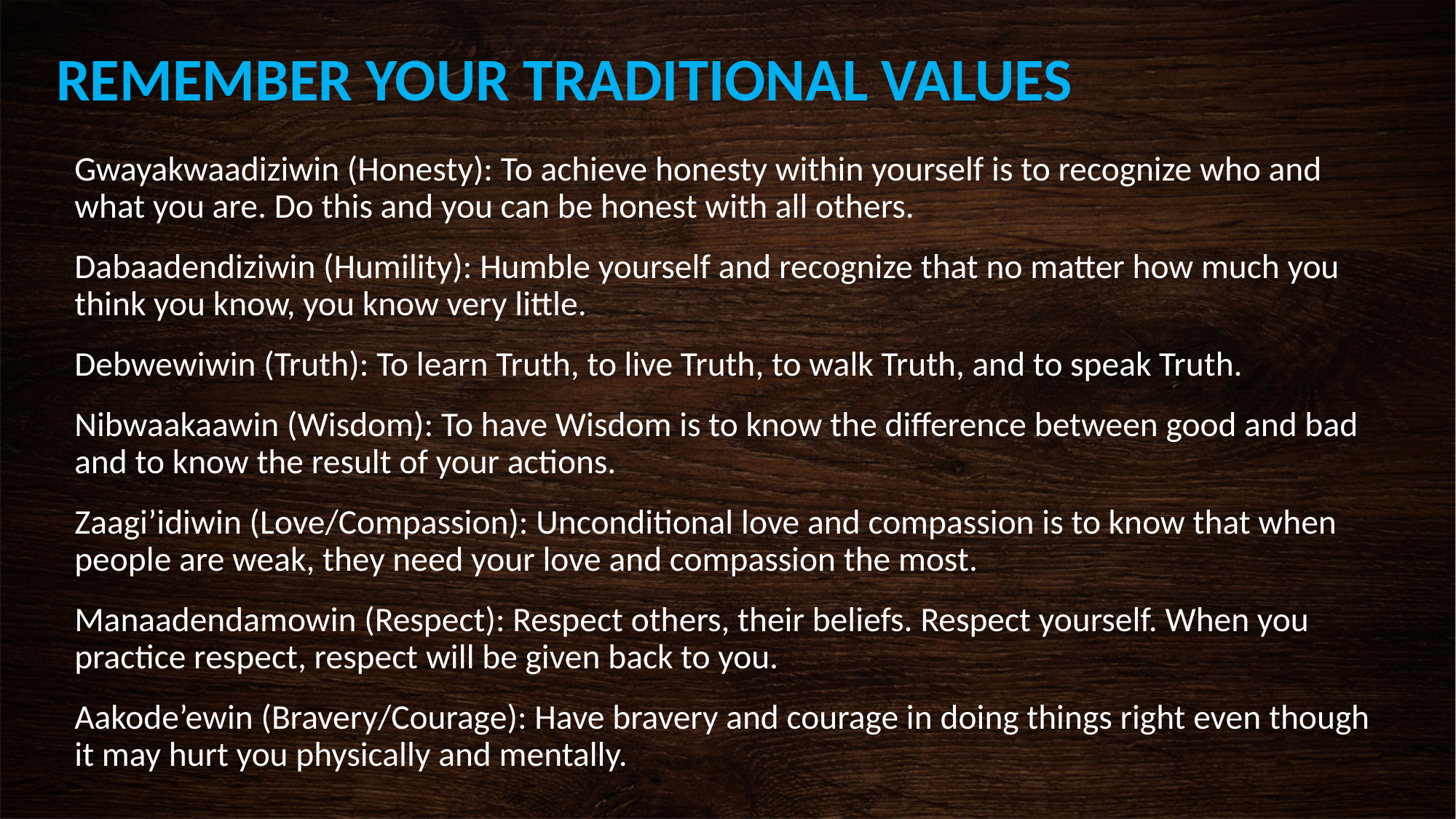

# REMEMBER YOUR TRADITIONAL VALUES
Gwayakwaadiziwin (Honesty): To achieve honesty within yourself is to recognize who and what you are. Do this and you can be honest with all others.
Dabaadendiziwin (Humility): Humble yourself and recognize that no matter how much you think you know, you know very little.
Debwewiwin (Truth): To learn Truth, to live Truth, to walk Truth, and to speak Truth.
Nibwaakaawin (Wisdom): To have Wisdom is to know the difference between good and bad and to know the result of your actions.
Zaagi’idiwin (Love/Compassion): Unconditional love and compassion is to know that when people are weak, they need your love and compassion the most.
Manaadendamowin (Respect): Respect others, their beliefs. Respect yourself. When you practice respect, respect will be given back to you.
Aakode’ewin (Bravery/Courage): Have bravery and courage in doing things right even though it may hurt you physically and mentally.